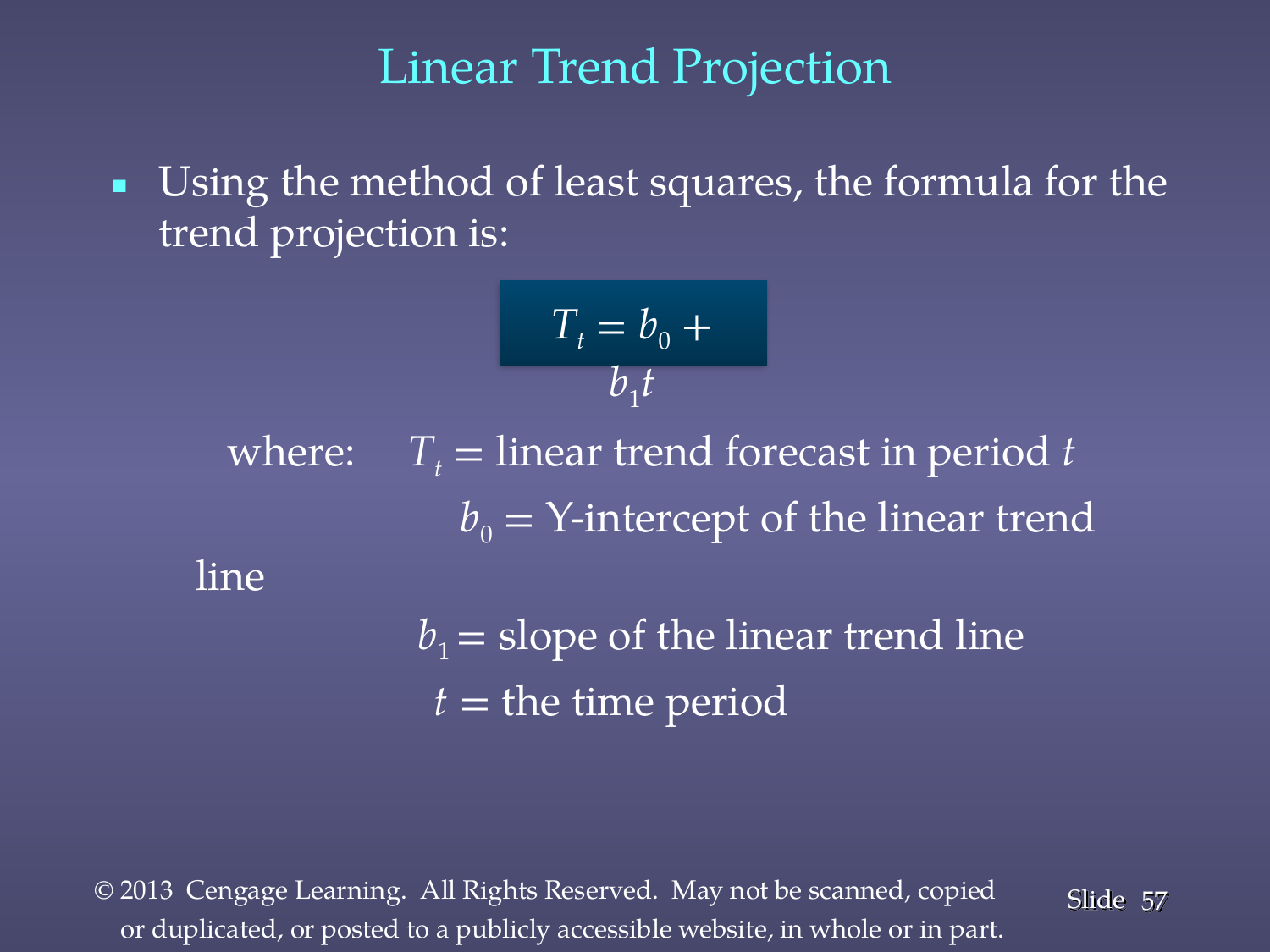

Linear Trend Projection
Using the method of least squares, the formula for the trend projection is:

Tt = b0 + b1t
	   where:     Tt = linear trend forecast in period t
		             b0 = Y-intercept of the linear trend line
                          b1 = slope of the linear trend line
                           t = the time period